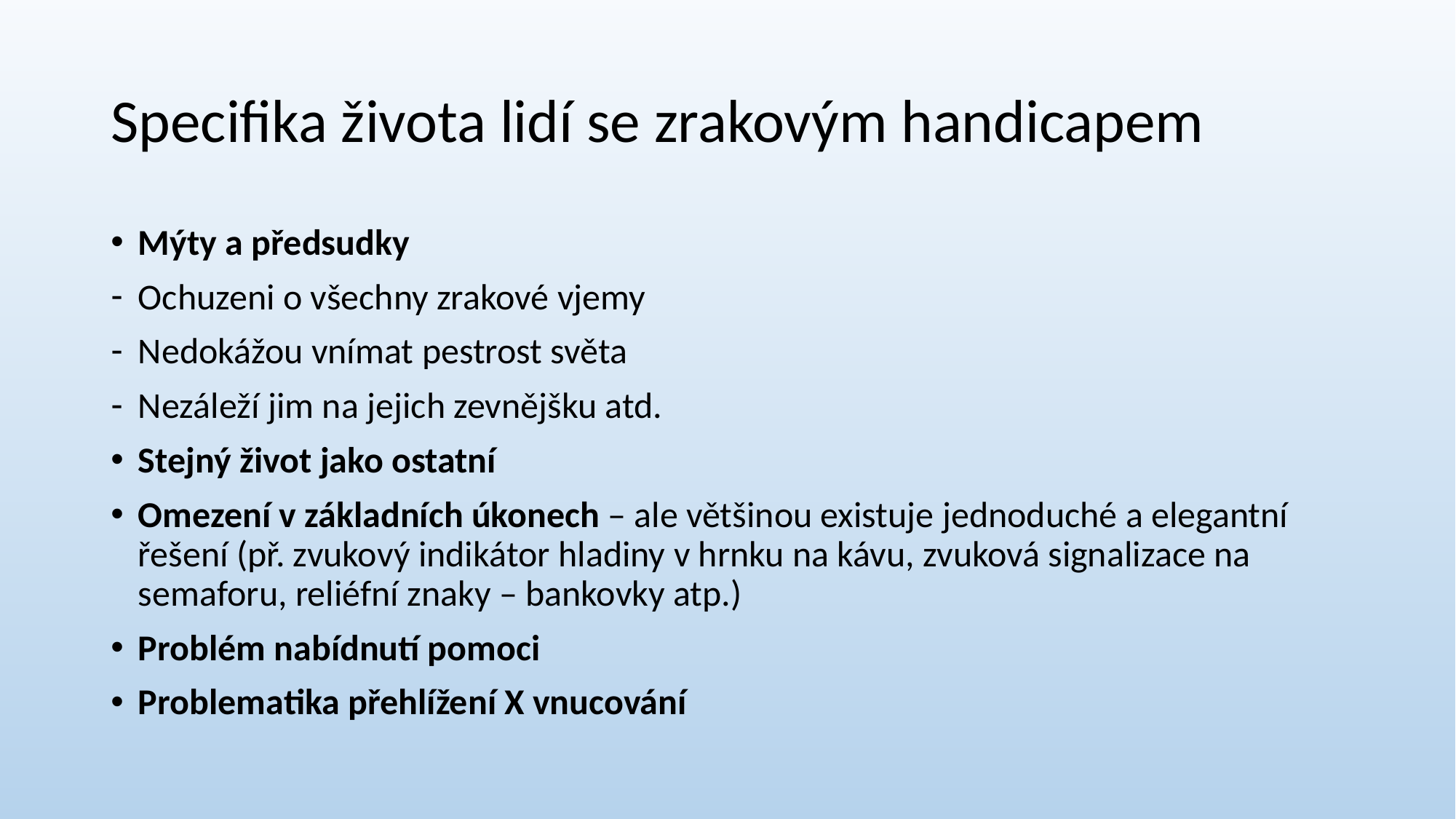

# Specifika života lidí se zrakovým handicapem
Mýty a předsudky
Ochuzeni o všechny zrakové vjemy
Nedokážou vnímat pestrost světa
Nezáleží jim na jejich zevnějšku atd.
Stejný život jako ostatní
Omezení v základních úkonech – ale většinou existuje jednoduché a elegantní řešení (př. zvukový indikátor hladiny v hrnku na kávu, zvuková signalizace na semaforu, reliéfní znaky – bankovky atp.)
Problém nabídnutí pomoci
Problematika přehlížení X vnucování